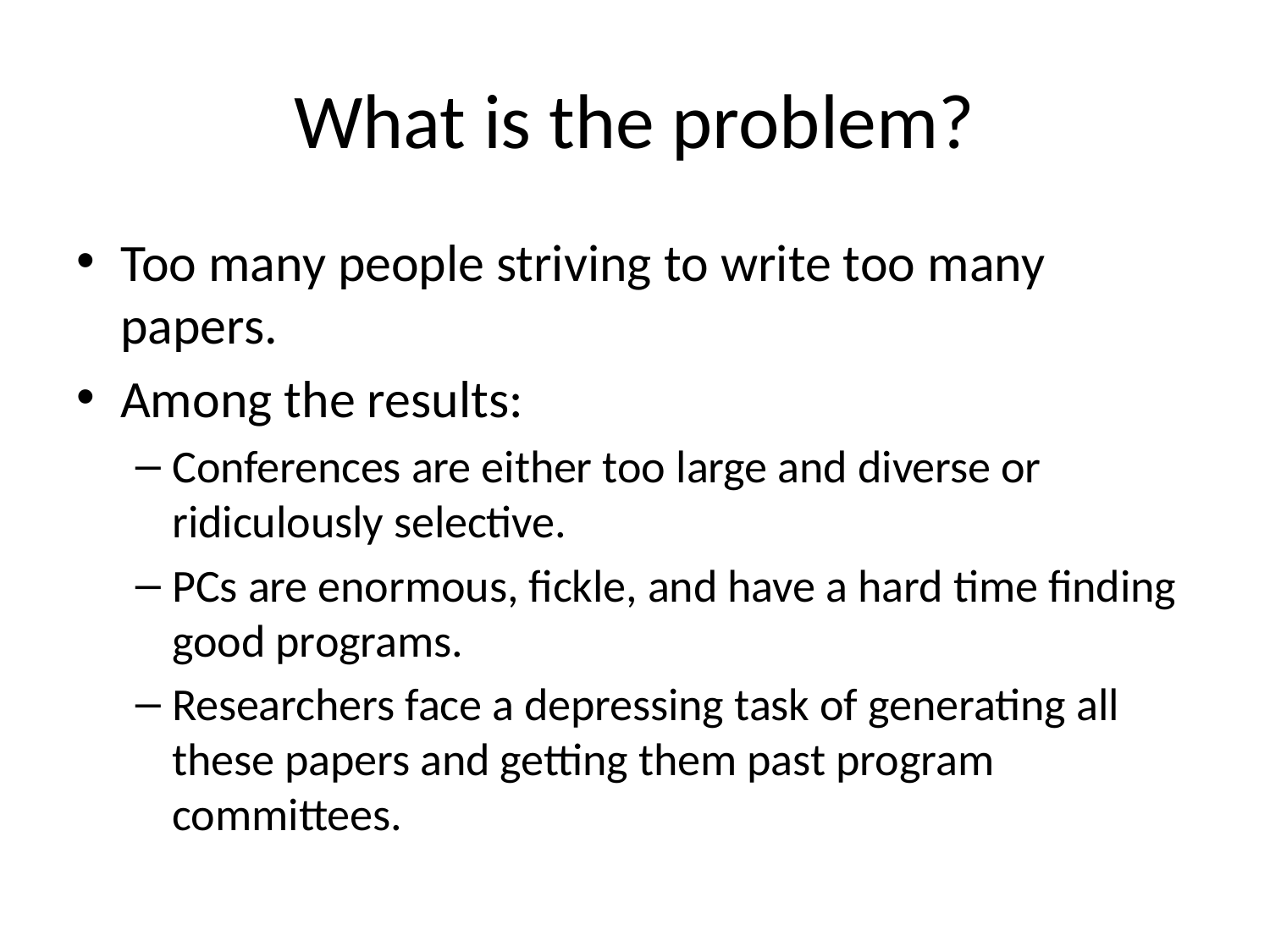

# What is the problem?
Too many people striving to write too many papers.
Among the results:
Conferences are either too large and diverse or ridiculously selective.
PCs are enormous, fickle, and have a hard time finding good programs.
Researchers face a depressing task of generating all these papers and getting them past program committees.